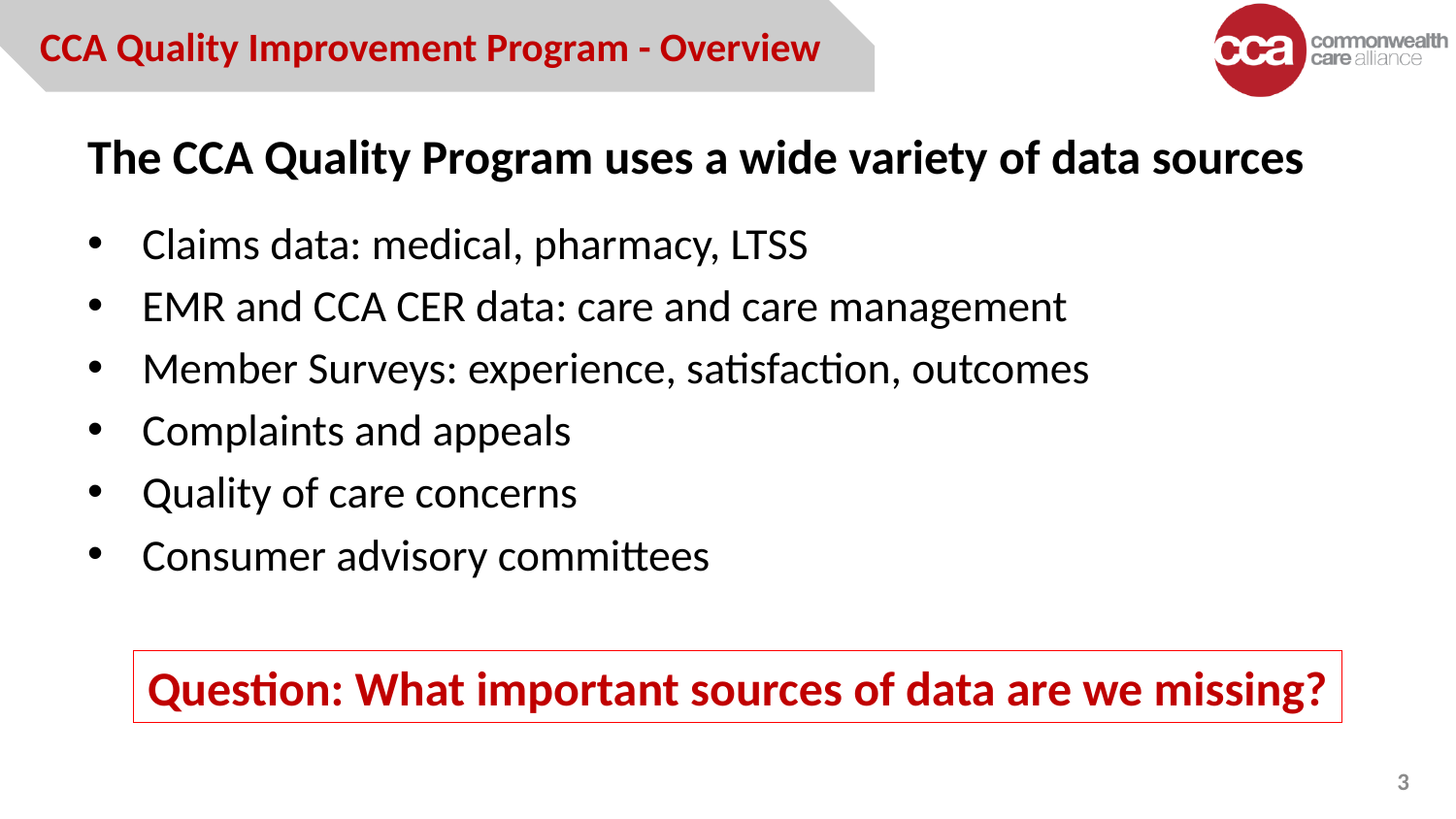

CCA Quality Improvement Program - Overview
The CCA Quality Program uses a wide variety of data sources

Claims data: medical, pharmacy, LTSS
EMR and CCA CER data: care and care management
Member Surveys: experience, satisfaction, outcomes
Complaints and appeals
Quality of care concerns
Consumer advisory committees

Question: What important sources of data are we missing?
3